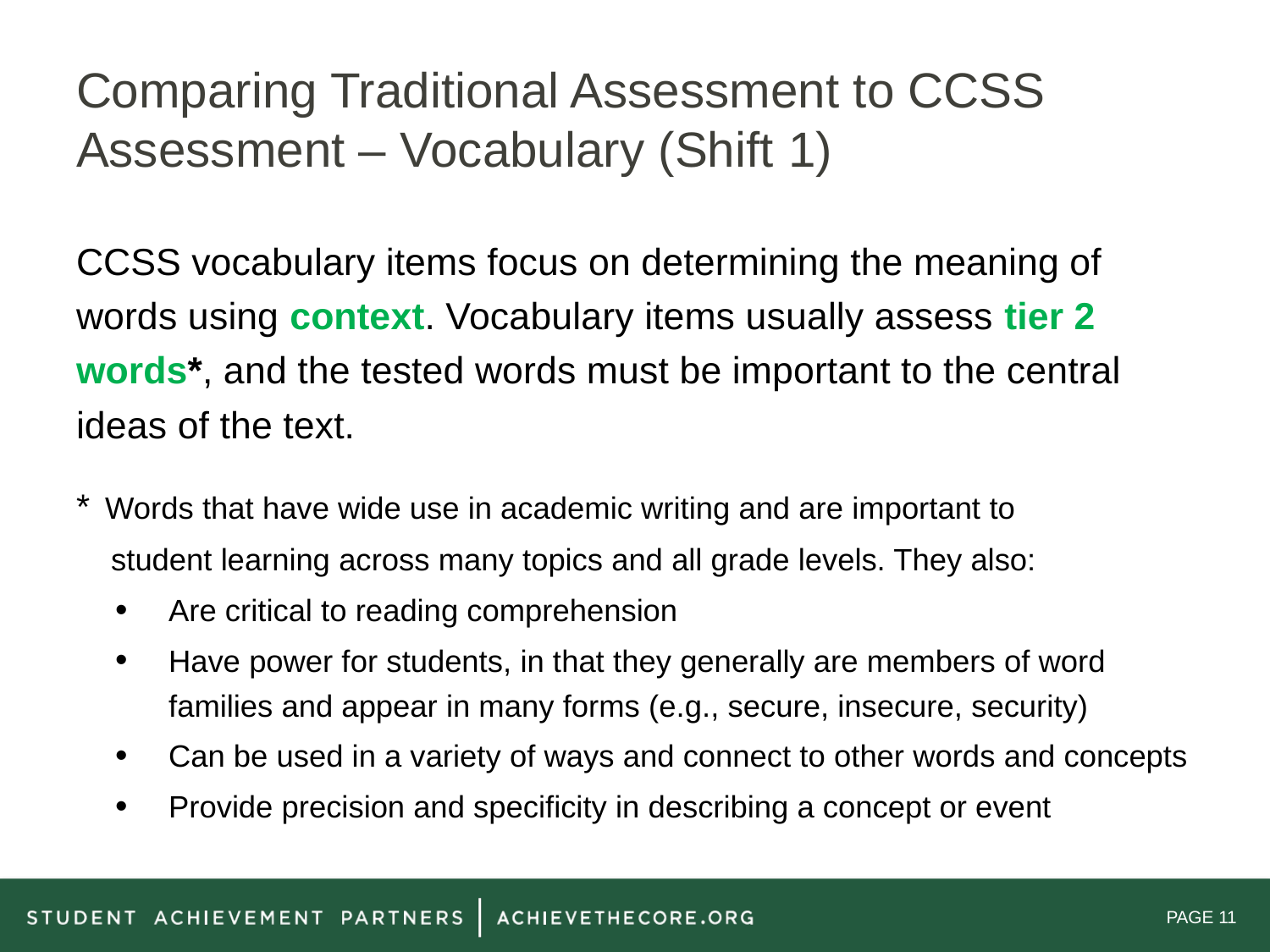

# Comparing Traditional Assessment to CCSS Assessment – Vocabulary (Shift 1)
CCSS vocabulary items focus on determining the meaning of words using context. Vocabulary items usually assess tier 2 words*, and the tested words must be important to the central ideas of the text.

*  Words that have wide use in academic writing and are important to
    student learning across many topics and all grade levels. They also:
Are critical to reading comprehension
Have power for students, in that they generally are members of word families and appear in many forms (e.g., secure, insecure, security)
Can be used in a variety of ways and connect to other words and concepts
Provide precision and specificity in describing a concept or event